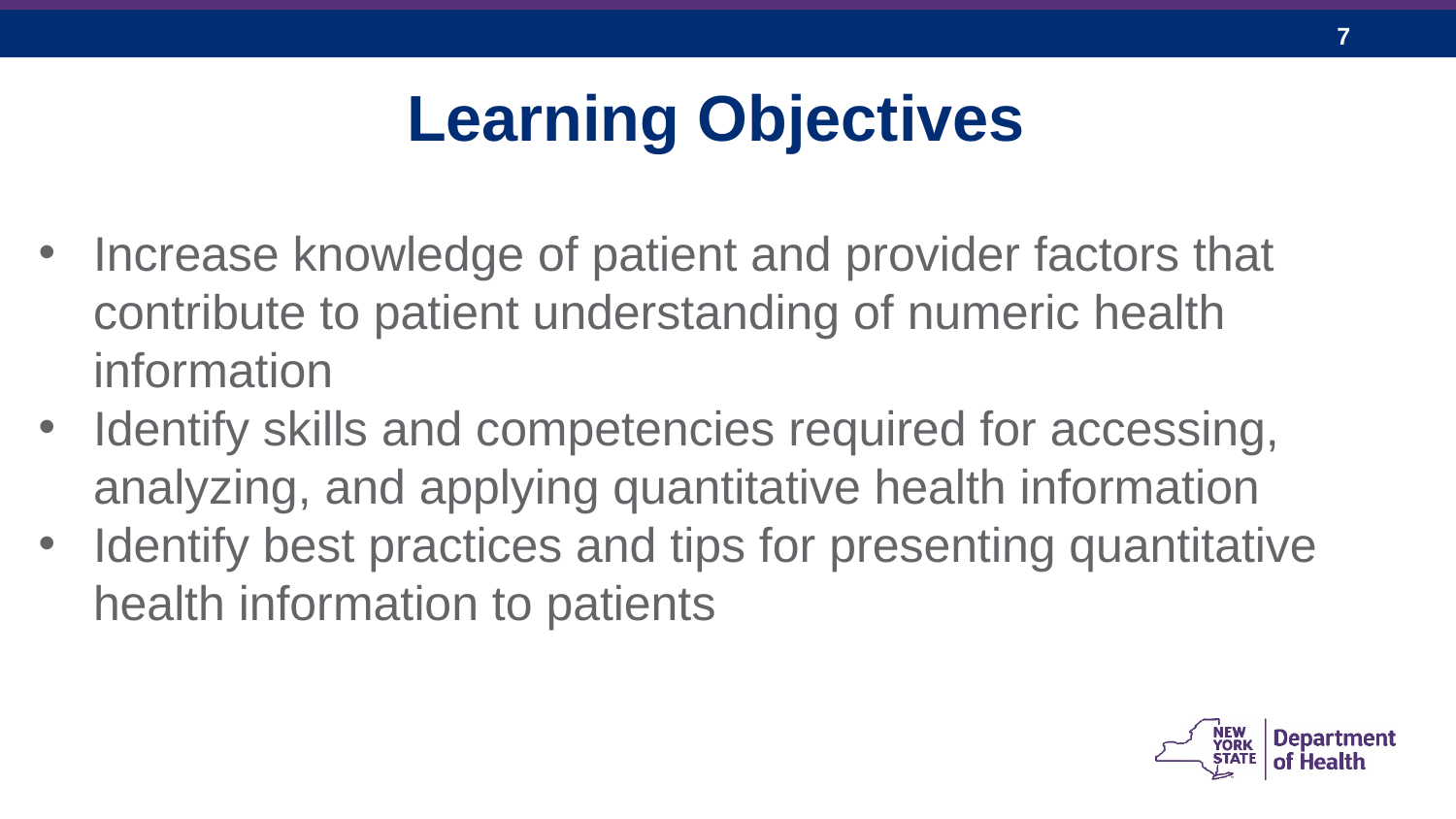

Learning Objectives
Increase knowledge of patient and provider factors that contribute to patient understanding of numeric health information
Identify skills and competencies required for accessing, analyzing, and applying quantitative health information
Identify best practices and tips for presenting quantitative health information to patients